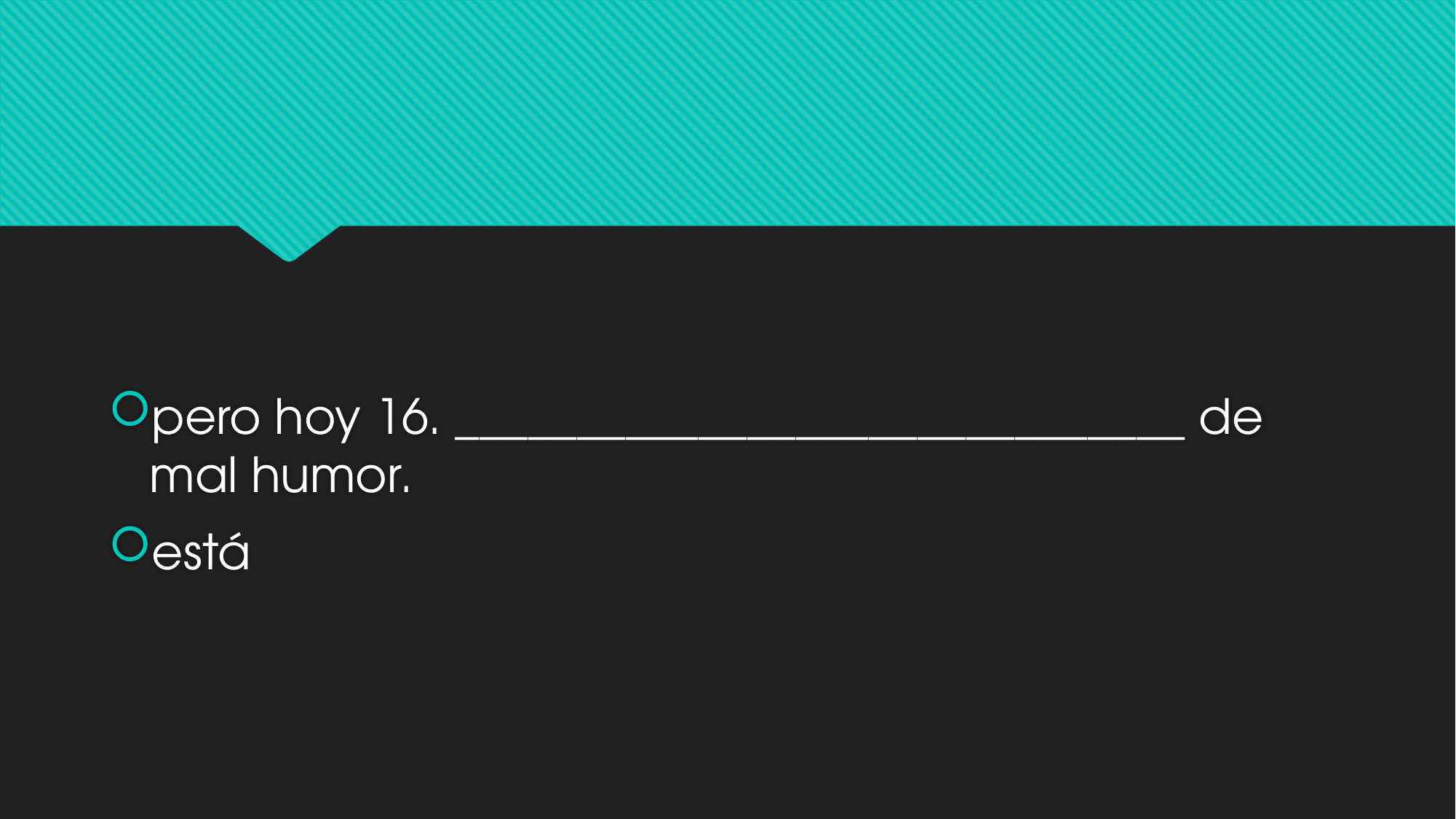

#
pero hoy 16. ______________________________ de mal humor.
está